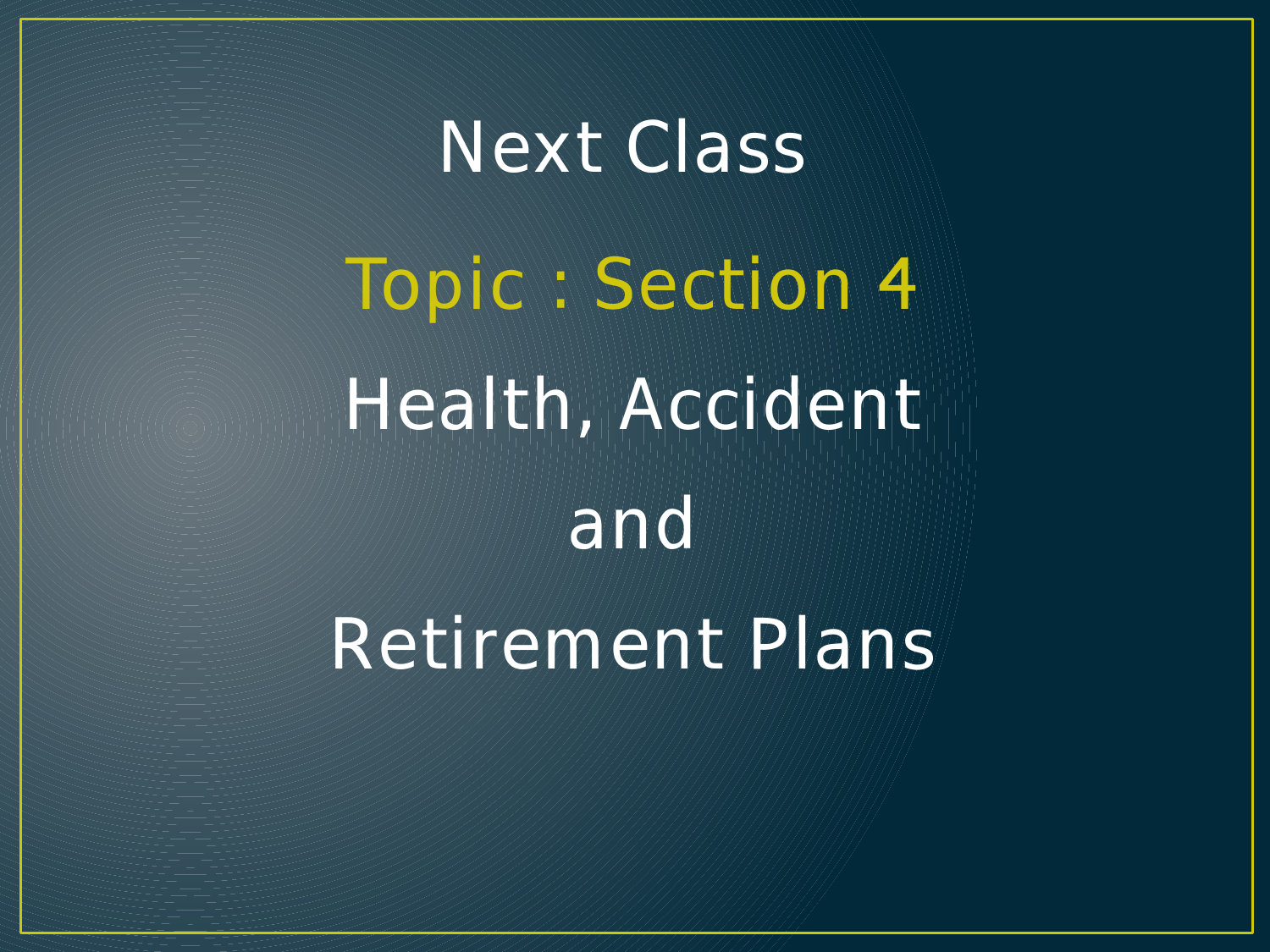

Next Class
Topic : Section 4
Health, Accident
 and
Retirement Plans